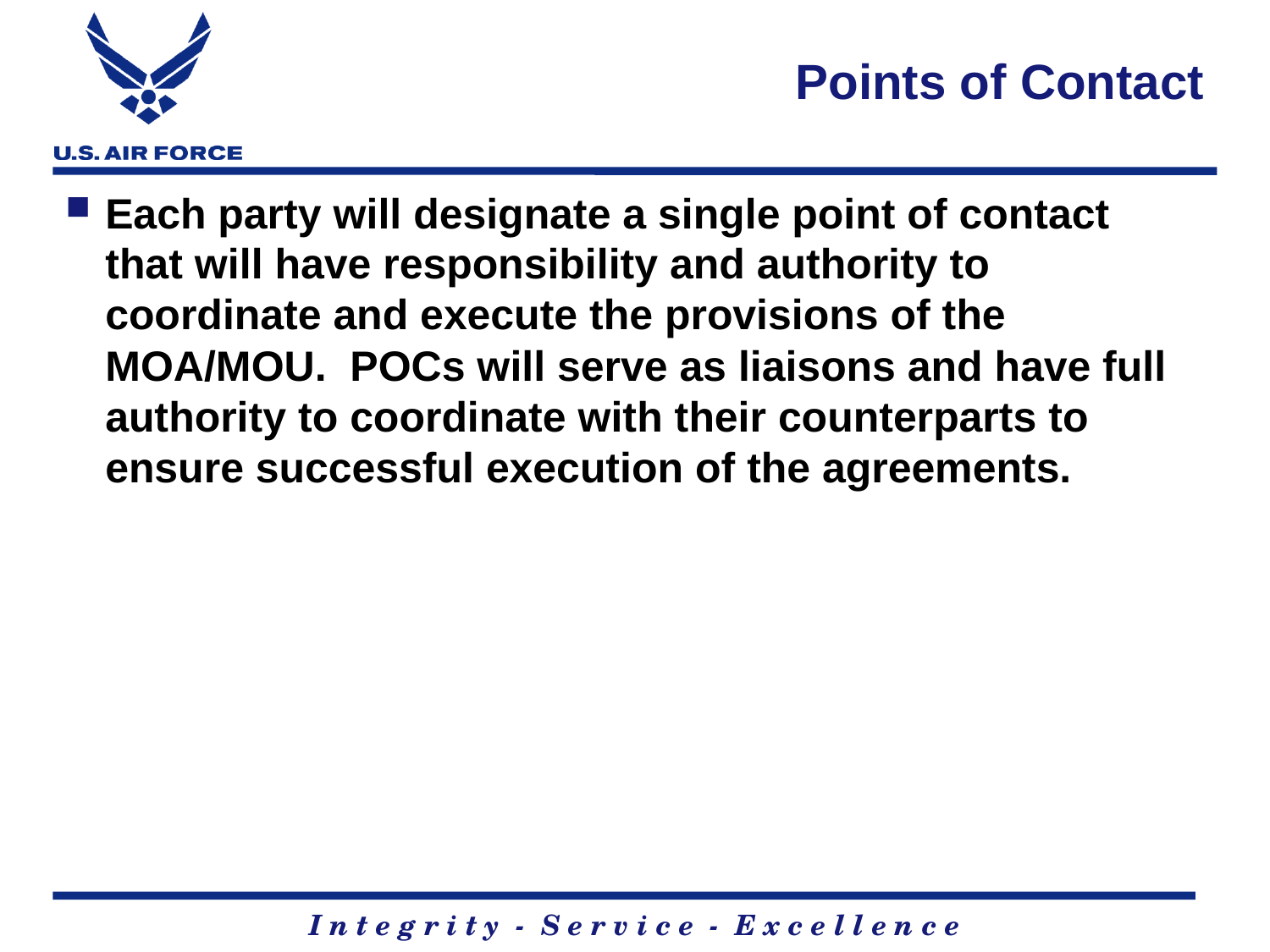

# Points of Contact
Each party will designate a single point of contact that will have responsibility and authority to coordinate and execute the provisions of the MOA/MOU.  POCs will serve as liaisons and have full authority to coordinate with their counterparts to ensure successful execution of the agreements.